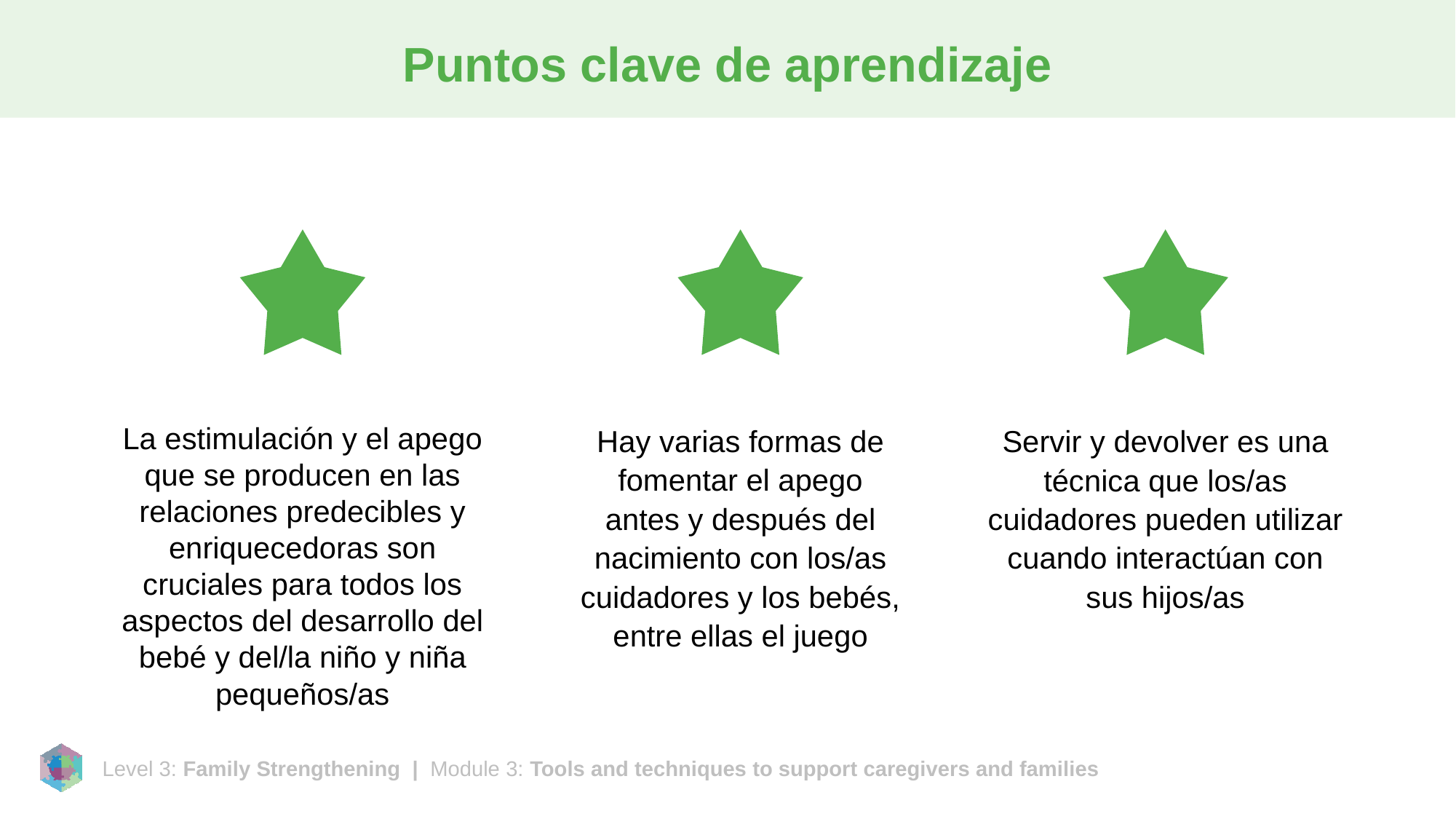

# Puntos clave de aprendizaje

La estimulación y el apego que se producen en las relaciones predecibles y enriquecedoras son cruciales para todos los aspectos del desarrollo del bebé y del/la niño y niña pequeños/as
Hay varias formas de fomentar el apego antes y después del nacimiento con los/as cuidadores y los bebés, entre ellas el juego
Servir y devolver es una técnica que los/as cuidadores pueden utilizar cuando interactúan con sus hijos/as